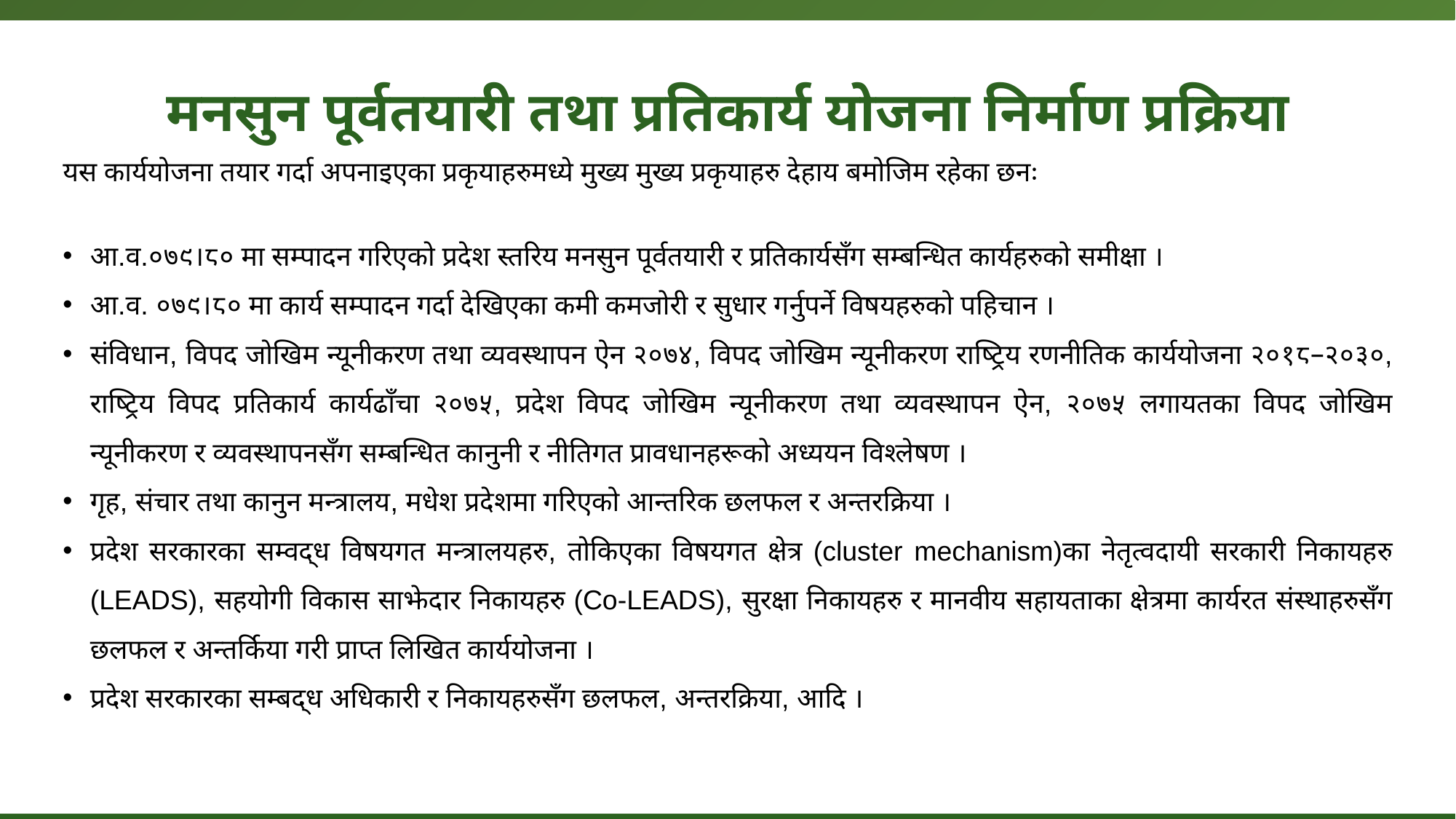

# मनसुन पूर्वतयारी तथा प्रतिकार्य योजना निर्माण प्रक्रिया
यस कार्ययोजना तयार गर्दा अपनाइएका प्रकृयाहरुमध्ये मुख्य मुख्य प्रकृयाहरु देहाय बमोजिम रहेका छनः

आ.व.०७९।८० मा सम्पादन गरिएको प्रदेश स्तरिय मनसुन पूर्वतयारी र प्रतिकार्यसँग सम्बन्धित कार्यहरुको समीक्षा ।
आ.व. ०७९।८० मा कार्य सम्पादन गर्दा देखिएका कमी कमजोरी र सुधार गर्नुपर्ने विषयहरुको पहिचान ।
संविधान, विपद जोखिम न्यूनीकरण तथा व्यवस्थापन ऐन २०७४, विपद जोखिम न्यूनीकरण राष्ट्रिय रणनीतिक कार्ययोजना २०१८–२०३०, राष्ट्रिय विपद प्रतिकार्य कार्यढाँचा २०७५, प्रदेश विपद जोखिम न्यूनीकरण तथा व्यवस्थापन ऐन, २०७५ लगायतका विपद जोखिम न्यूनीकरण र व्यवस्थापनसँग सम्बन्धित कानुनी र नीतिगत प्रावधानहरूको अध्ययन विश्लेषण ।
गृह, संचार तथा कानुन मन्त्रालय, मधेश प्रदेशमा गरिएको आन्तरिक छलफल र अन्तरक्रिया ।
प्रदेश सरकारका सम्वद्ध विषयगत मन्त्रालयहरु, तोकिएका विषयगत क्षेत्र (cluster mechanism)का नेतृत्वदायी सरकारी निकायहरु (LEADS), सहयोगी विकास साझेदार निकायहरु (Co-LEADS), सुरक्षा निकायहरु र मानवीय सहायताका क्षेत्रमा कार्यरत संस्थाहरुसँग छलफल र अन्तर्किया गरी प्राप्त लिखित कार्ययोजना ।
प्रदेश सरकारका सम्बद्ध अधिकारी र निकायहरुसँग छलफल, अन्तरक्रिया, आदि ।